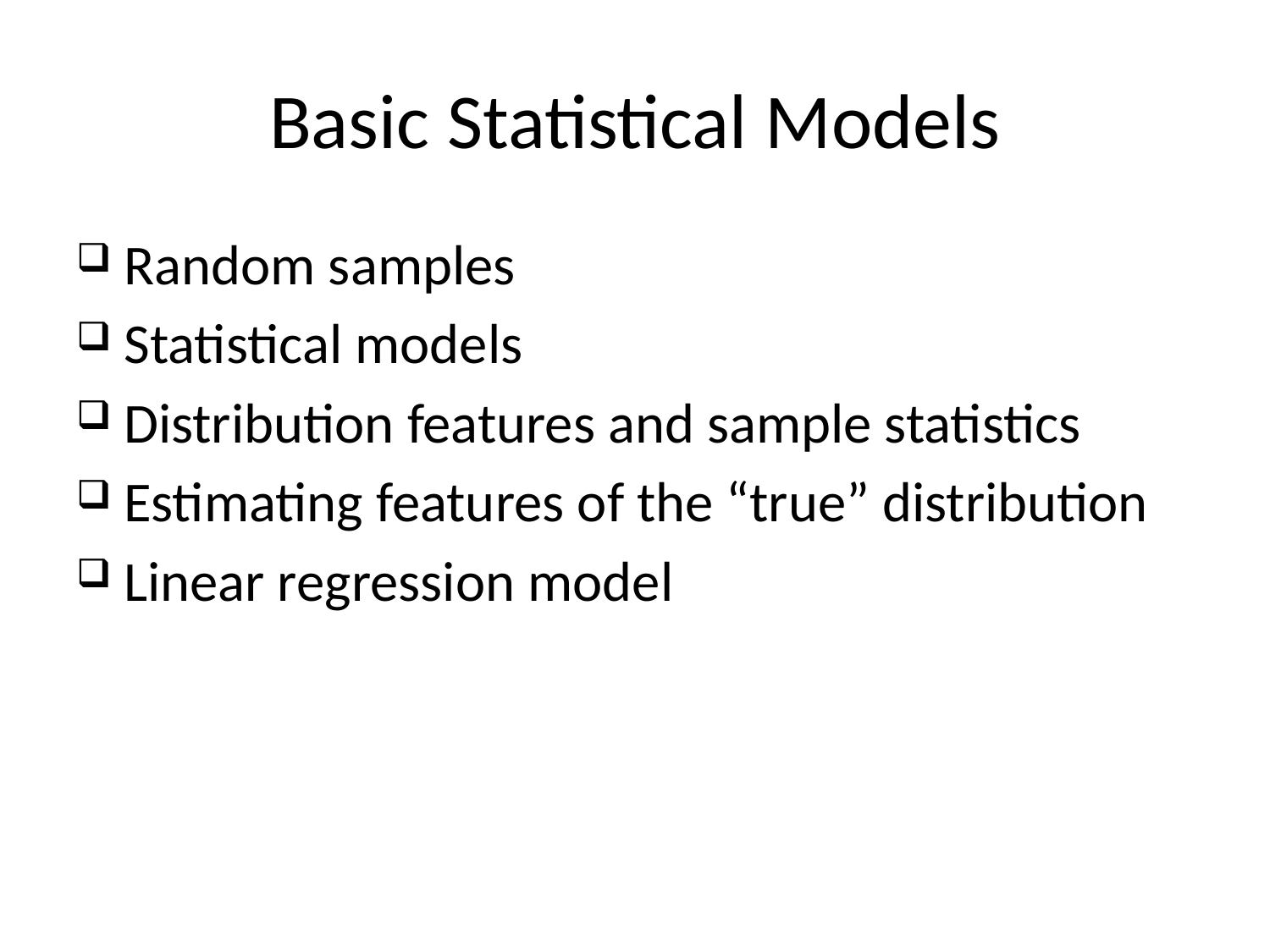

# Basic Statistical Models
Random samples
Statistical models
Distribution features and sample statistics
Estimating features of the “true” distribution
Linear regression model